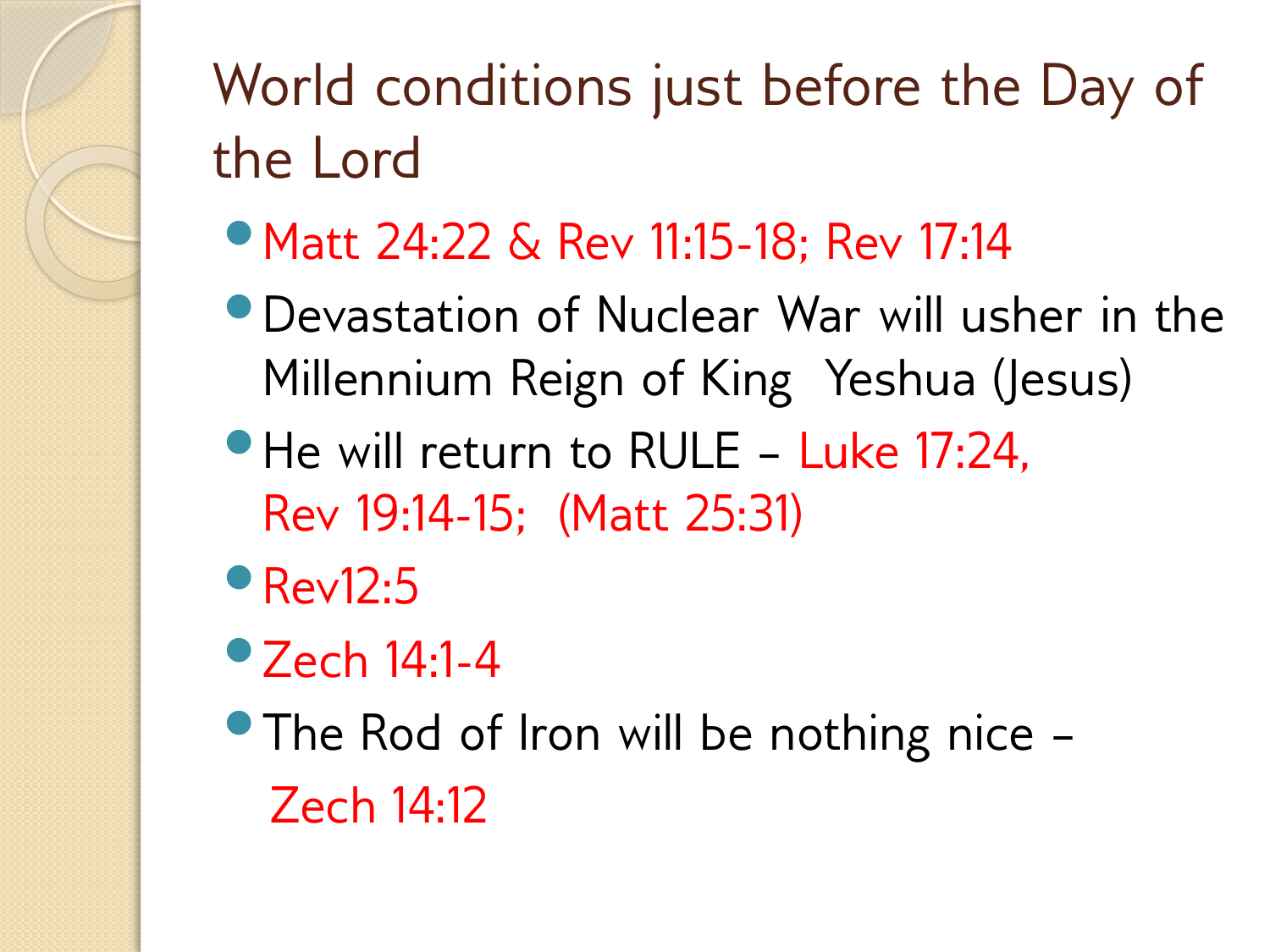

# World conditions just before the Day of the Lord
Matt 24:22 & Rev 11:15-18; Rev 17:14
Devastation of Nuclear War will usher in the Millennium Reign of King  Yeshua (Jesus)
He will return to RULE – Luke 17:24,
Rev 19:14-15;  (Matt 25:31)
Rev12:5
Zech 14:1-4
The Rod of Iron will be nothing nice –
   Zech 14:12